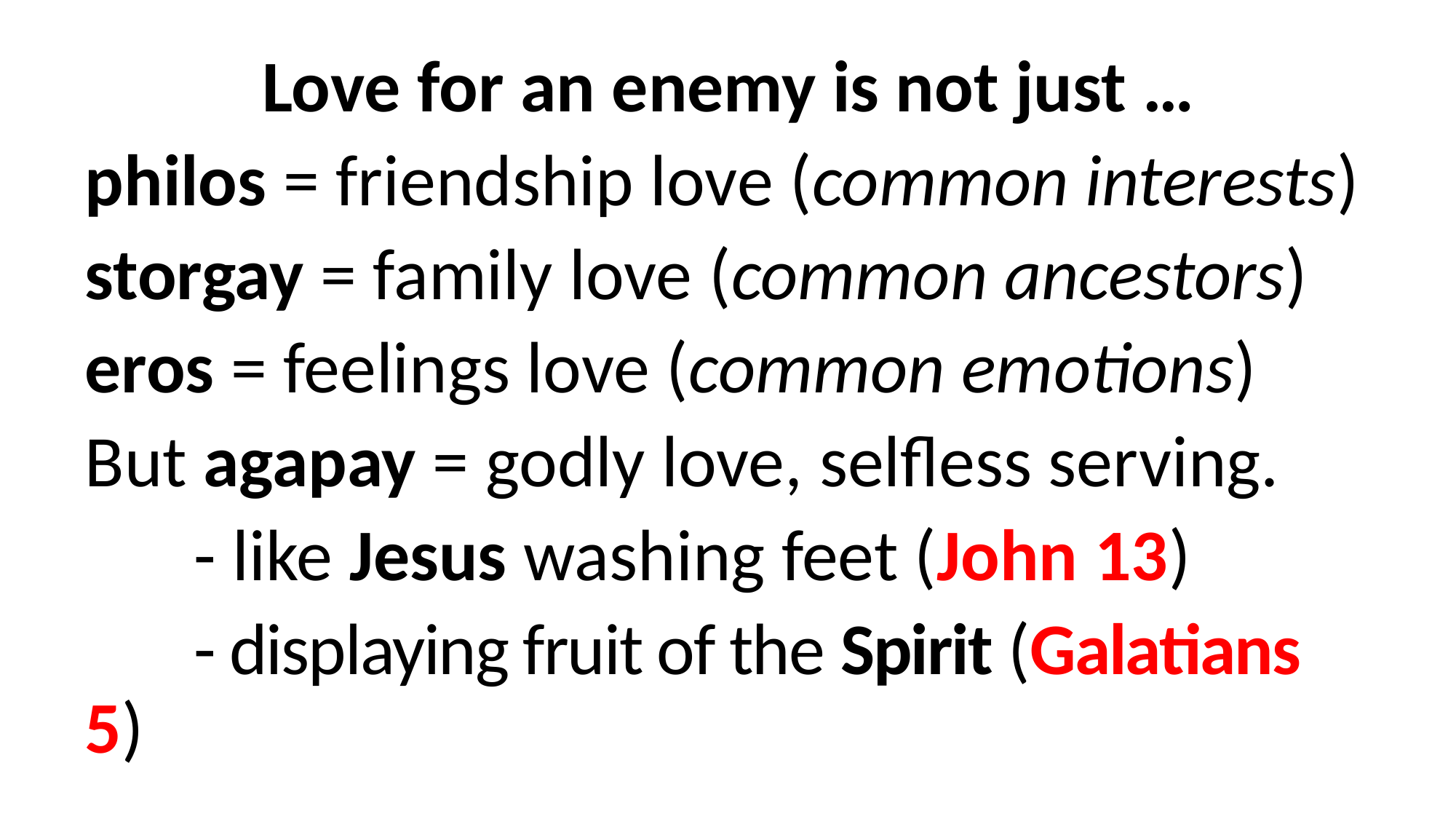

Love for an enemy is not just …
philos = friendship love (common interests)
storgay = family love (common ancestors)
eros = feelings love (common emotions)
But agapay = godly love, selfless serving.
 	- like Jesus washing feet (John 13)
 	- displaying fruit of the Spirit (Galatians 5)